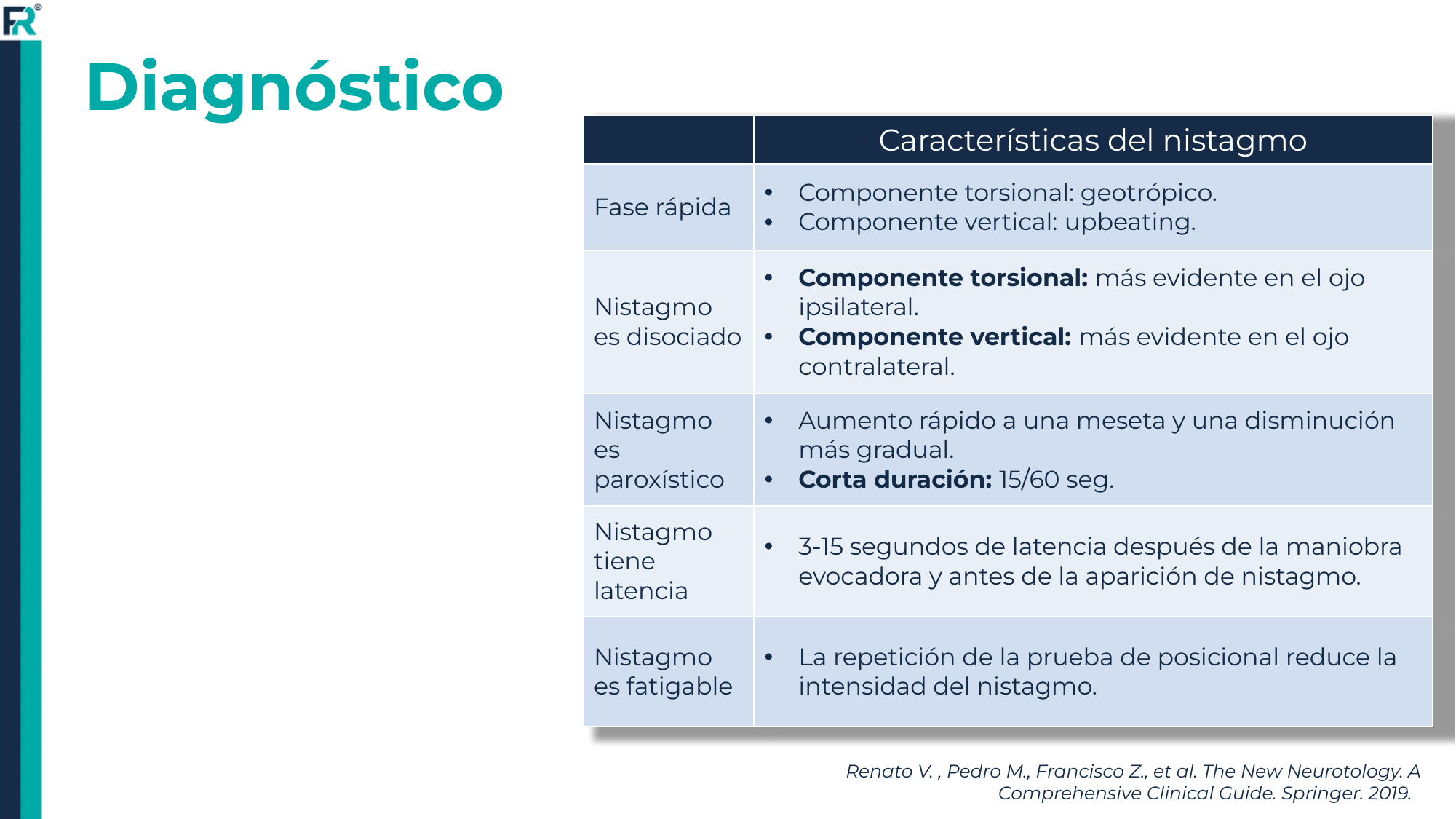

# Diagnóstico
|  | Características del nistagmo |
| --- | --- |
| Fase rápida | Componente torsional: geotrópico. Componente vertical: upbeating. |
| Nistagmo es disociado | Componente torsional: más evidente en el ojo ipsilateral. Componente vertical: más evidente en el ojo contralateral. |
| Nistagmo es paroxístico | Aumento rápido a una meseta y una disminución más gradual. Corta duración: 15/60 seg. |
| Nistagmo tiene latencia | 3-15 segundos de latencia después de la maniobra evocadora y antes de la aparición de nistagmo. |
| Nistagmo es fatigable | La repetición de la prueba de posicional reduce la intensidad del nistagmo. |
Renato V. , Pedro M., Francisco Z., et al. The New Neurotology. A Comprehensive Clinical Guide. Springer. 2019.